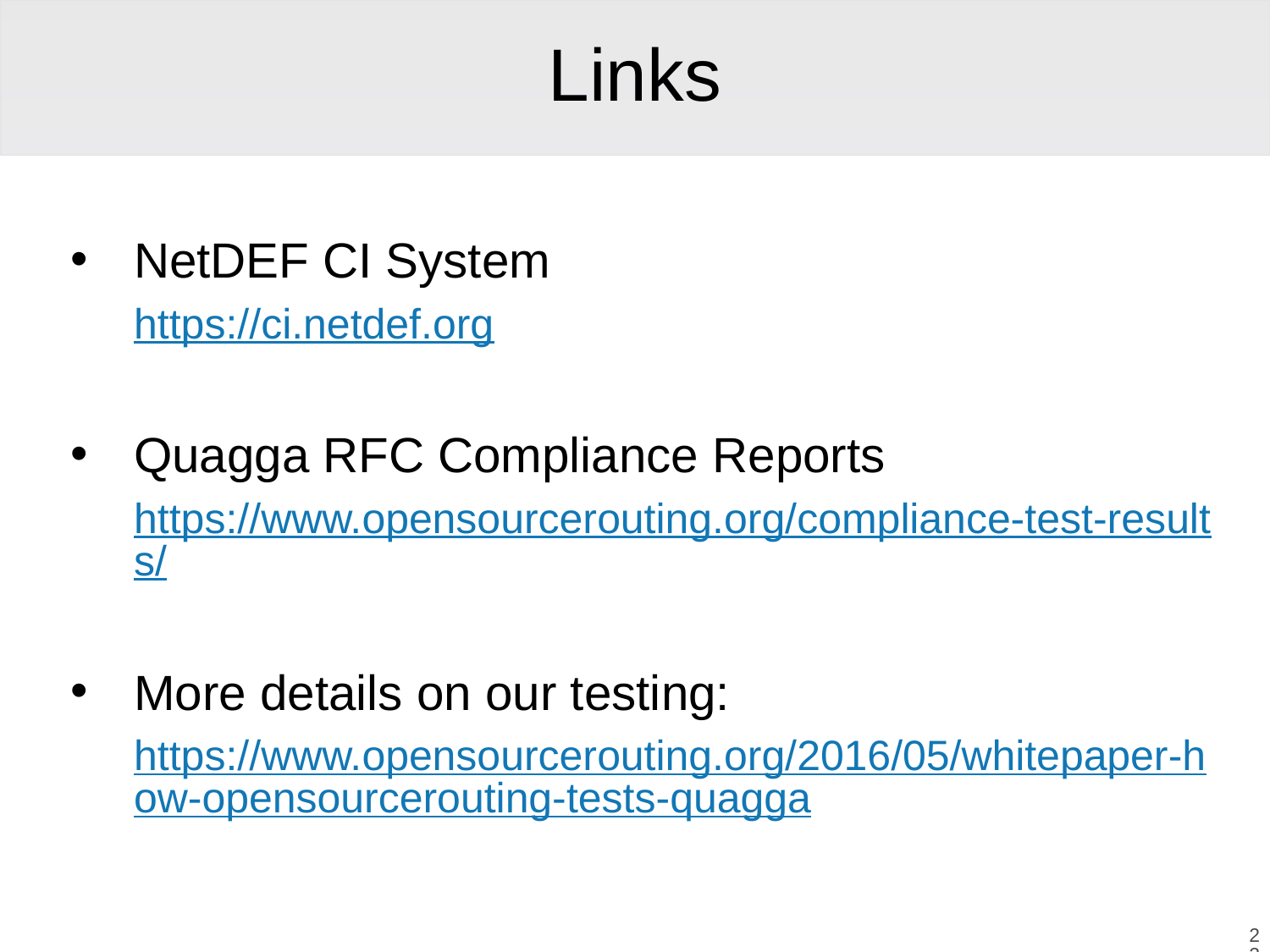

# Links

NetDEF CI System
https://ci.netdef.org

Quagga RFC Compliance Reports
https://www.opensourcerouting.org/compliance-test-results/

More details on our testing:
https://www.opensourcerouting.org/2016/05/whitepaper-how-opensourcerouting-tests-quagga
22